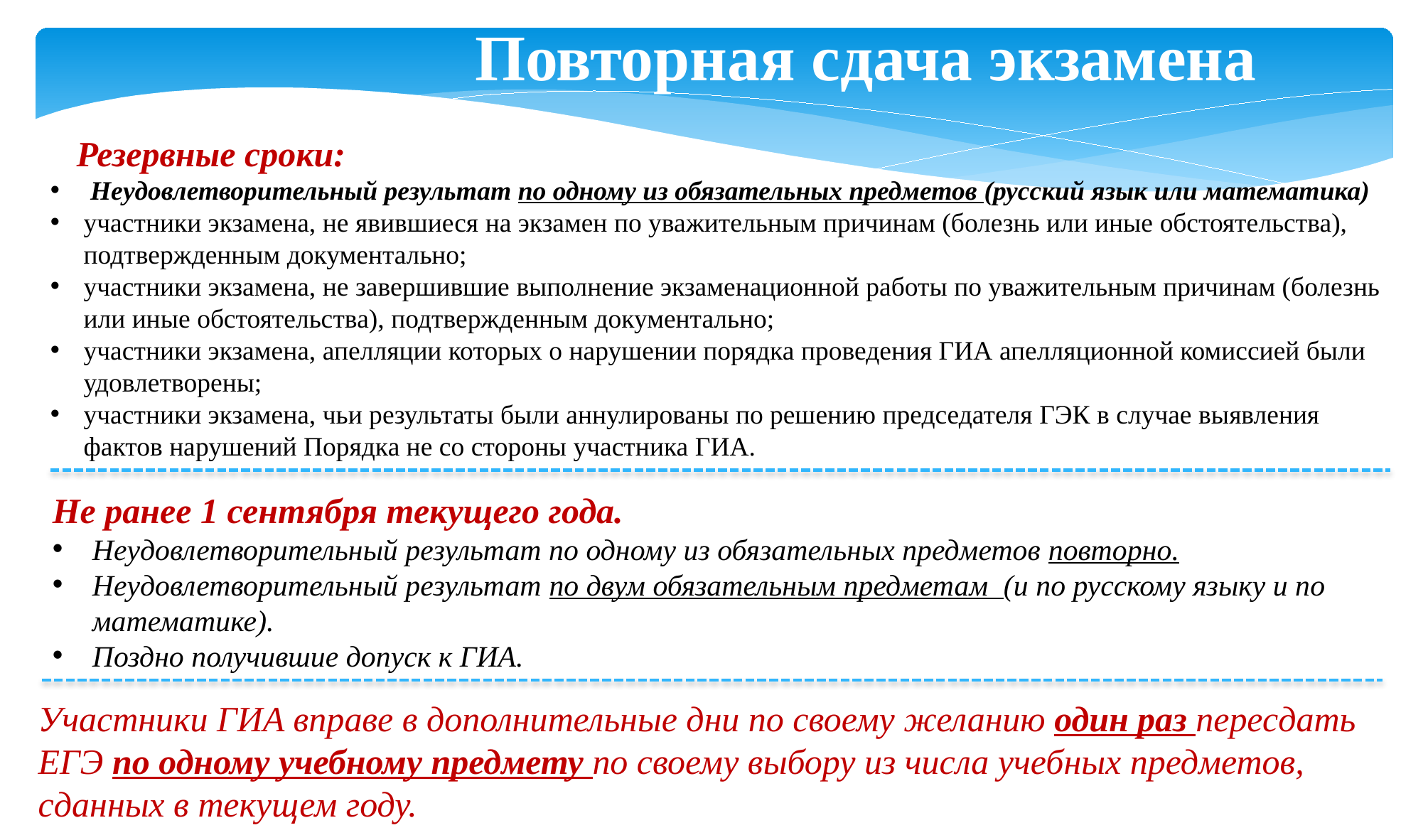

Повторная сдача экзамена
    Резервные сроки:
Неудовлетворительный результат по одному из обязательных предметов (русский язык или математика)
участники экзамена, не явившиеся на экзамен по уважительным причинам (болезнь или иные обстоятельства), подтвержденным документально;
участники экзамена, не завершившие выполнение экзаменационной работы по уважительным причинам (болезнь или иные обстоятельства), подтвержденным документально;
участники экзамена, апелляции которых о нарушении порядка проведения ГИА апелляционной комиссией были удовлетворены;
участники экзамена, чьи результаты были аннулированы по решению председателя ГЭК в случае выявления фактов нарушений Порядка не со стороны участника ГИА.
Не ранее 1 сентября текущего года.
Неудовлетворительный результат по одному из обязательных предметов повторно.
Неудовлетворительный результат по двум обязательным предметам  (и по русскому языку и по математике).
Поздно получившие допуск к ГИА.
Участники ГИА вправе в дополнительные дни по своему желанию один раз пересдать ЕГЭ по одному учебному предмету по своему выбору из числа учебных предметов, сданных в текущем году.